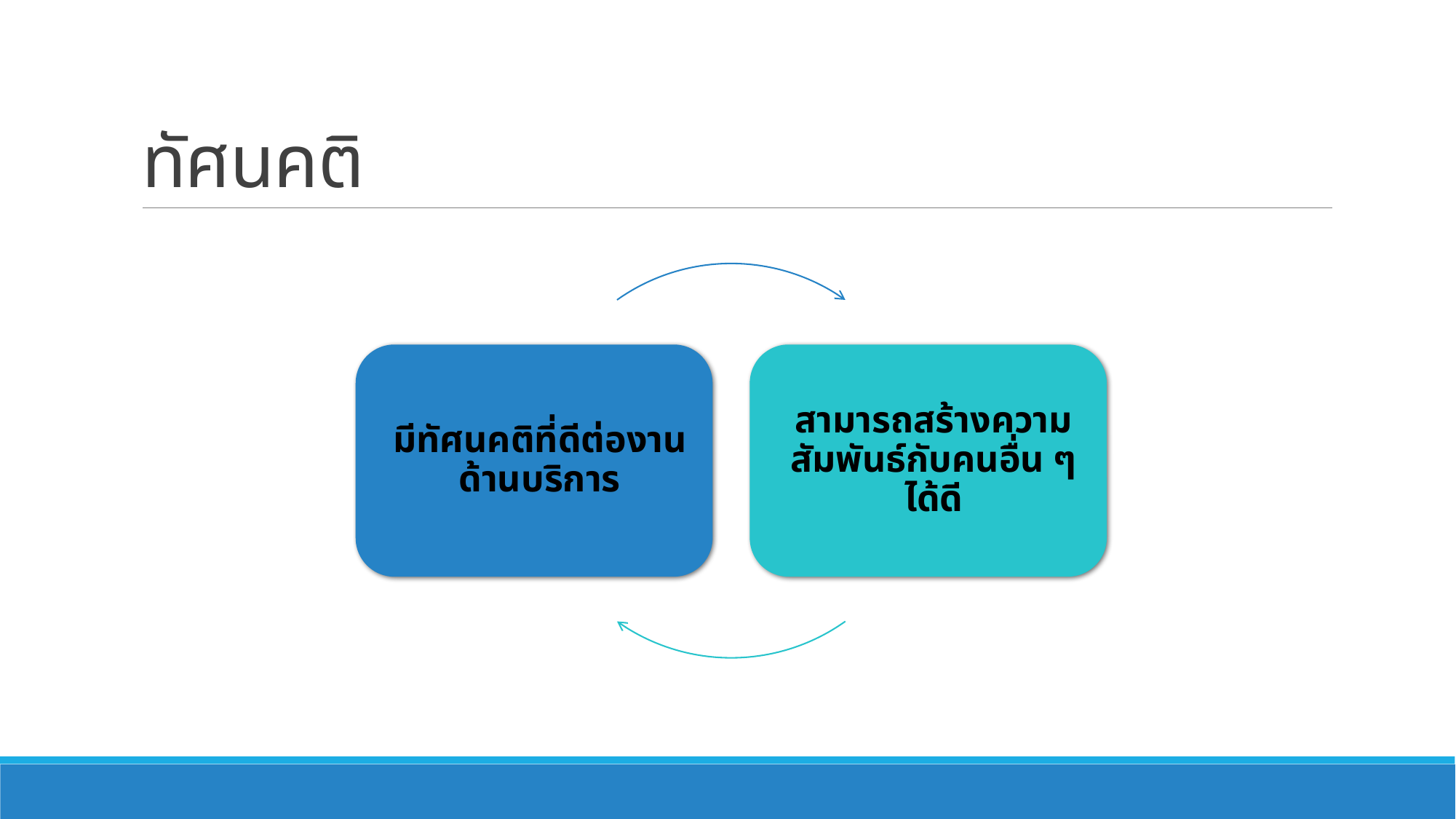

# ทัศนคติ
มีทัศนคติที่ดีต่องานด้านบริการ
สามารถสร้างความสัมพันธ์กับคนอื่น ๆ ได้ดี